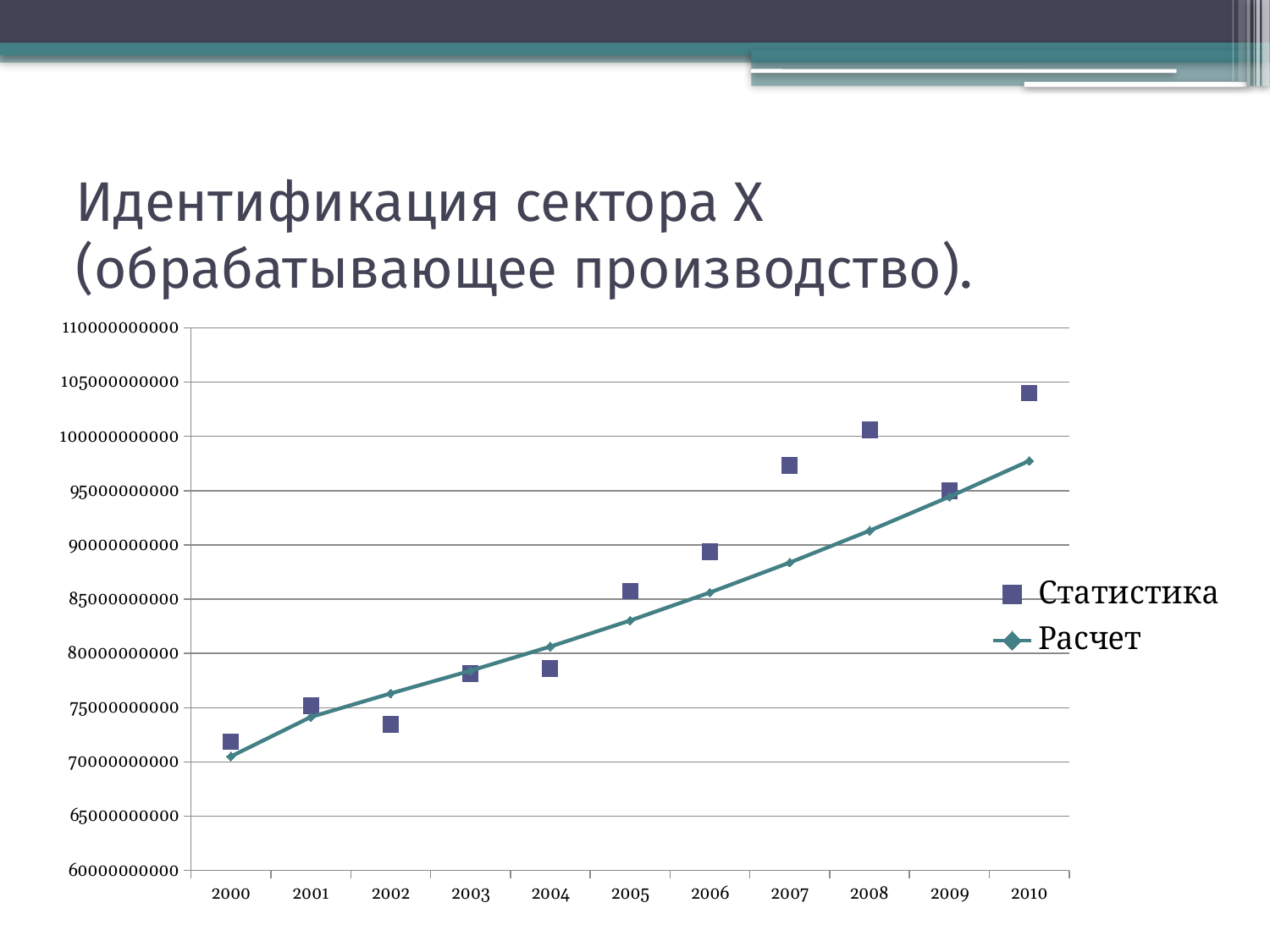

# Идентификация сектора Х (обрабатывающее производство).

[unsupported chart]